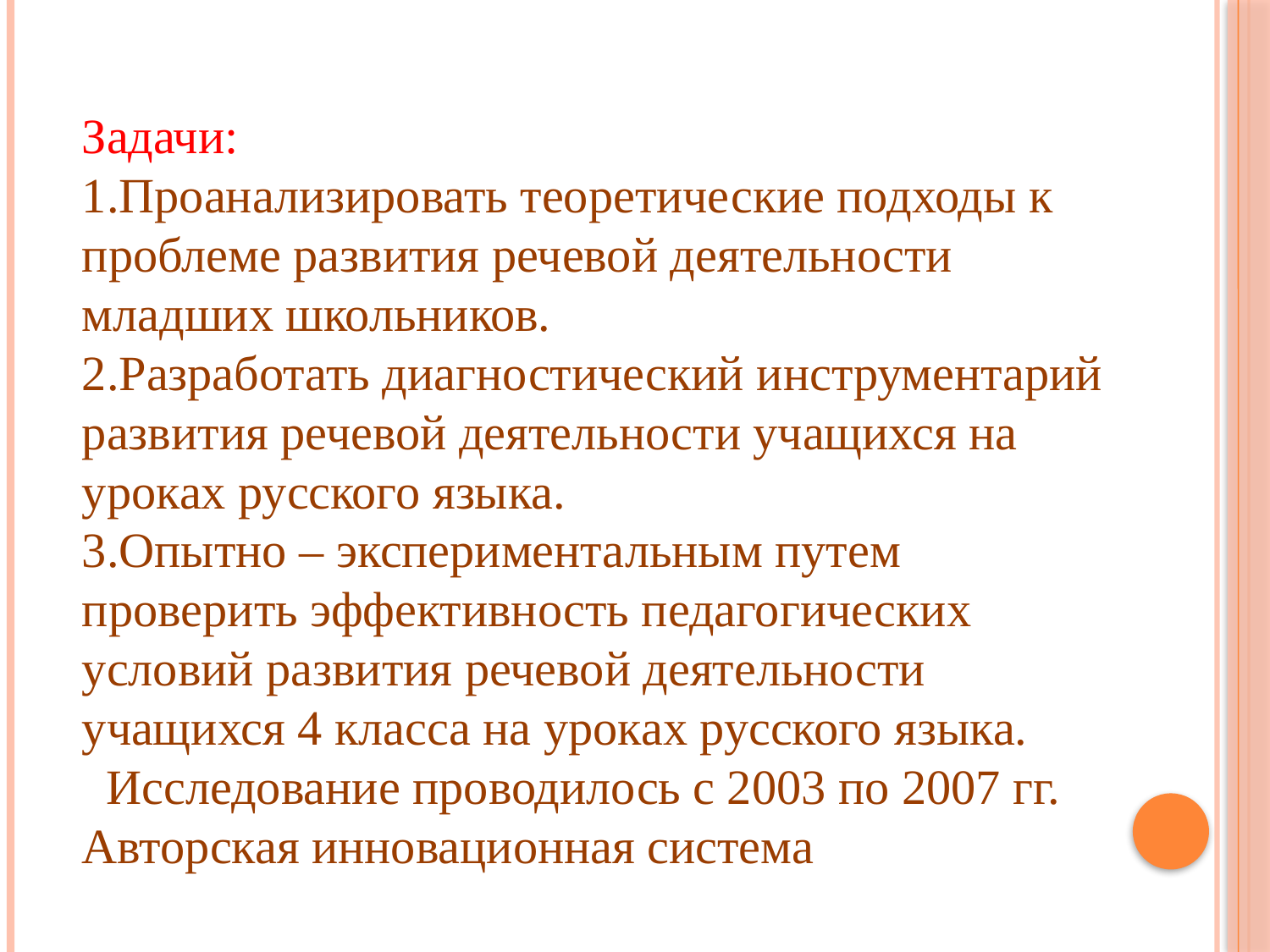

Задачи:
1.Проанализировать теоретические подходы к проблеме развития речевой деятельности младших школьников.
2.Разработать диагностический инструментарий развития речевой деятельности учащихся на уроках русского языка.
3.Опытно – экспериментальным путем проверить эффективность педагогических условий развития речевой деятельности учащихся 4 класса на уроках русского языка.
  Исследование проводилось с 2003 по 2007 гг.
Авторская инновационная система